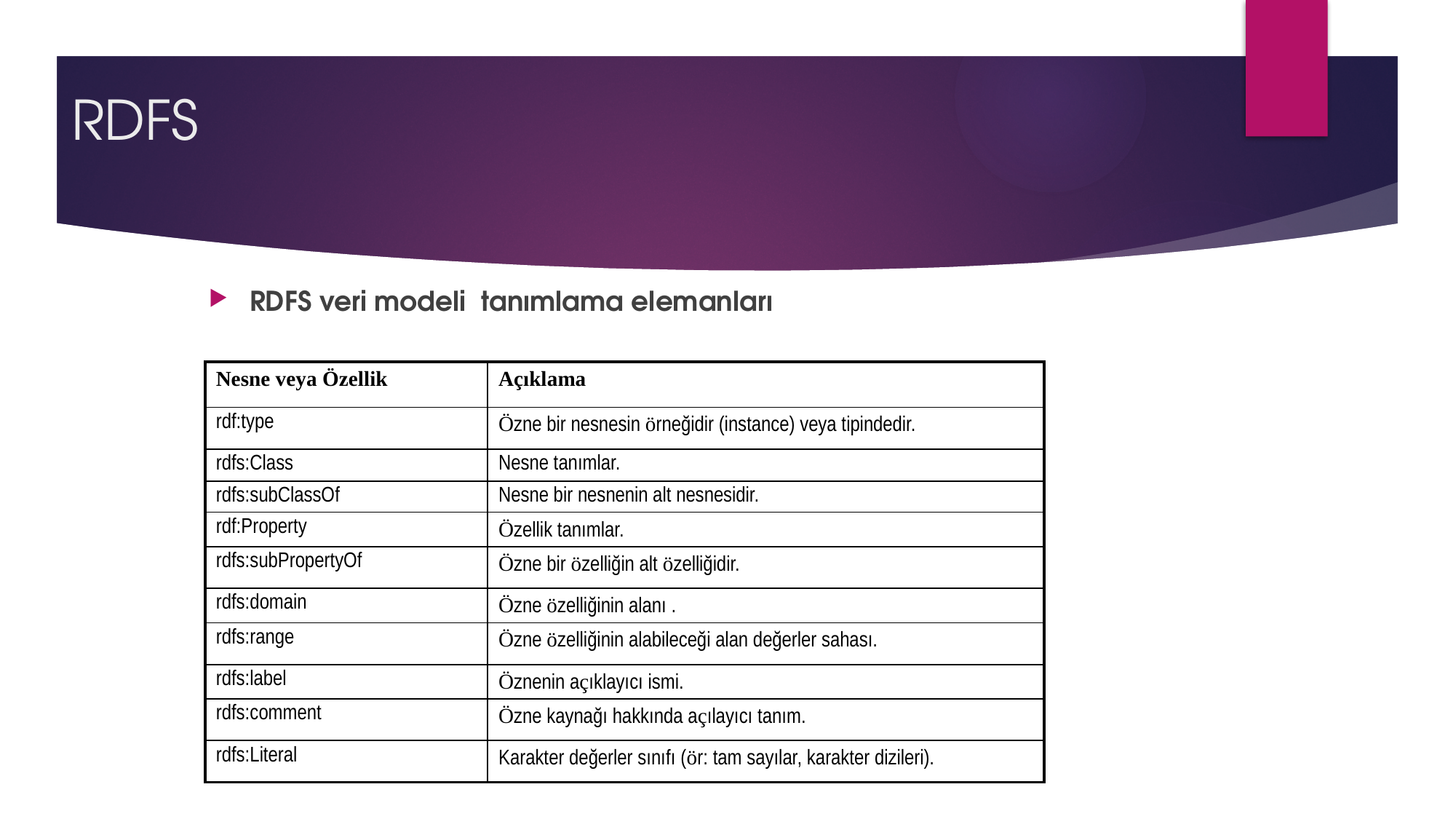

# RDFS
RDFS veri modeli  tanımlama elemanları
| Nesne veya Özellik | Açıklama |
| --- | --- |
| rdf:type | Özne bir nesnesin örneğidir (instance) veya tipindedir. |
| rdfs:Class | Nesne tanımlar. |
| rdfs:subClassOf | Nesne bir nesnenin alt nesnesidir. |
| rdf:Property | Özellik tanımlar. |
| rdfs:subPropertyOf | Özne bir özelliğin alt özelliğidir. |
| rdfs:domain | Özne özelliğinin alanı . |
| rdfs:range | Özne özelliğinin alabileceği alan değerler sahası. |
| rdfs:label | Öznenin açıklayıcı ismi. |
| rdfs:comment | Özne kaynağı hakkında açılayıcı tanım. |
| rdfs:Literal | Karakter değerler sınıfı (ör: tam sayılar, karakter dizileri). |
12